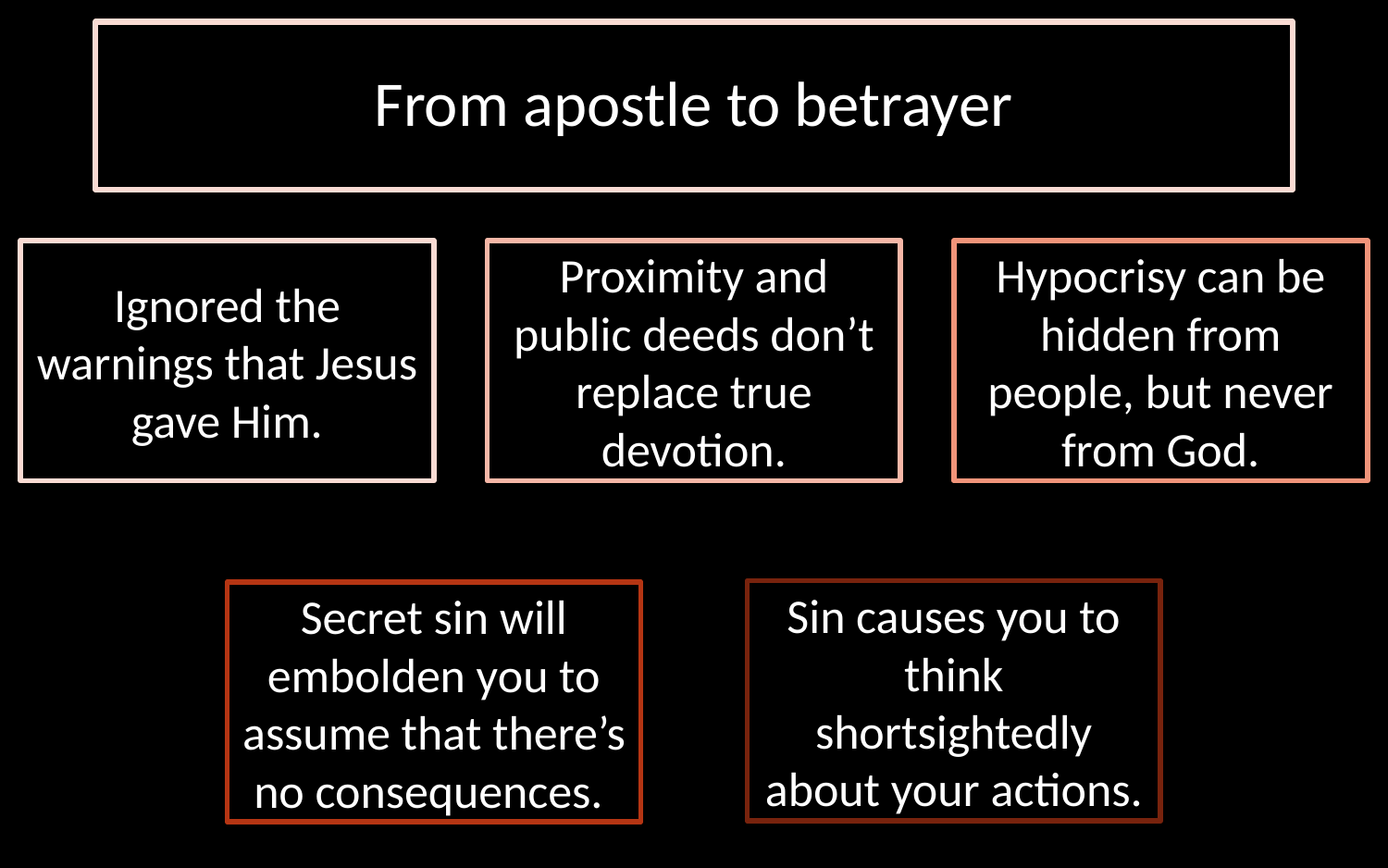

# From apostle to betrayer
Hypocrisy can be hidden from people, but never from God.
Proximity and public deeds don’t replace true devotion.
Ignored the warnings that Jesus gave Him.
Sin causes you to think shortsightedly about your actions.
Secret sin will embolden you to assume that there’s no consequences.